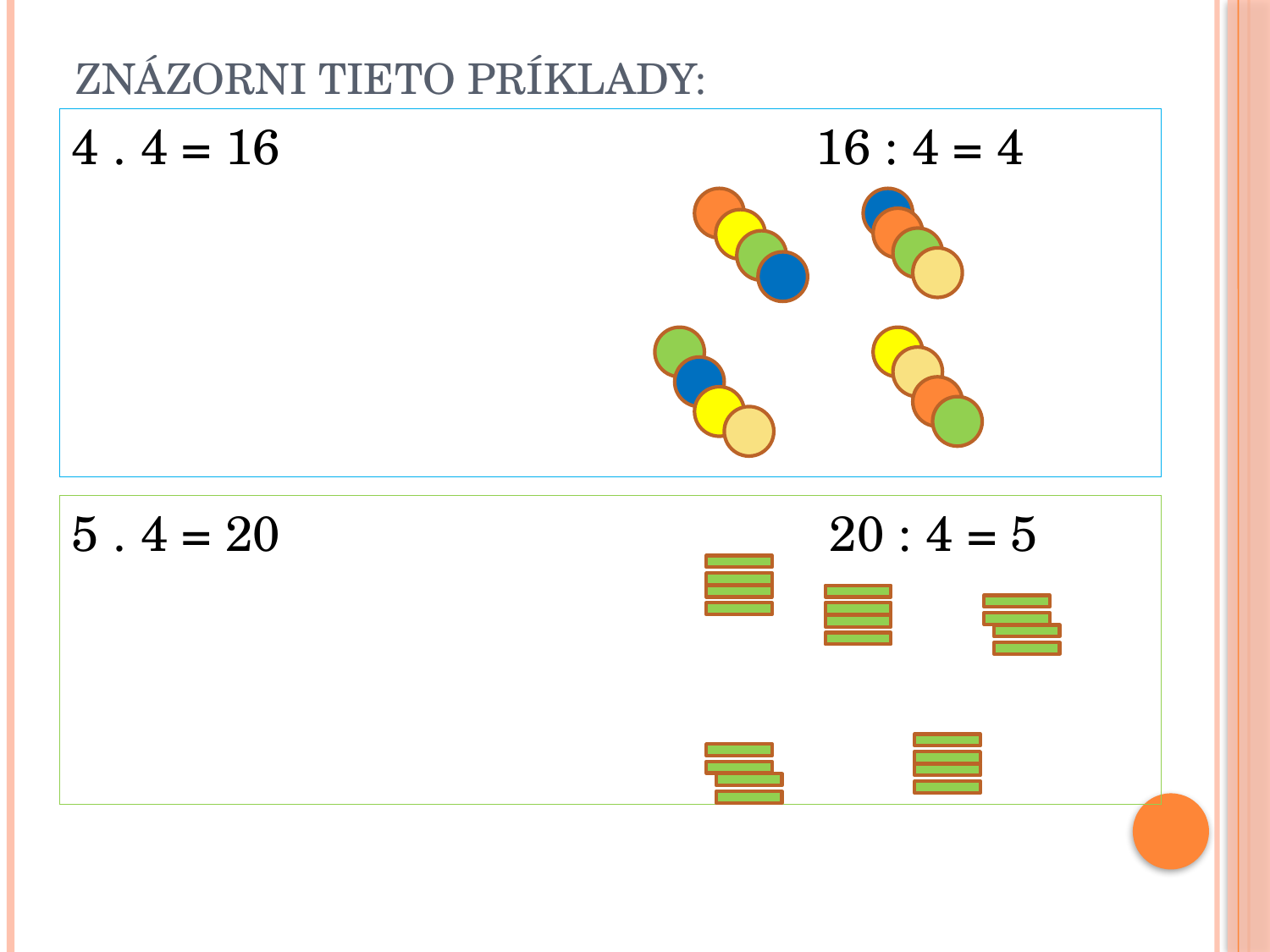

# Znázorni tieto príklady:
4 . 4 = 16                                       16 : 4 = 4

5 . 4 = 20                                        20 : 4 = 5